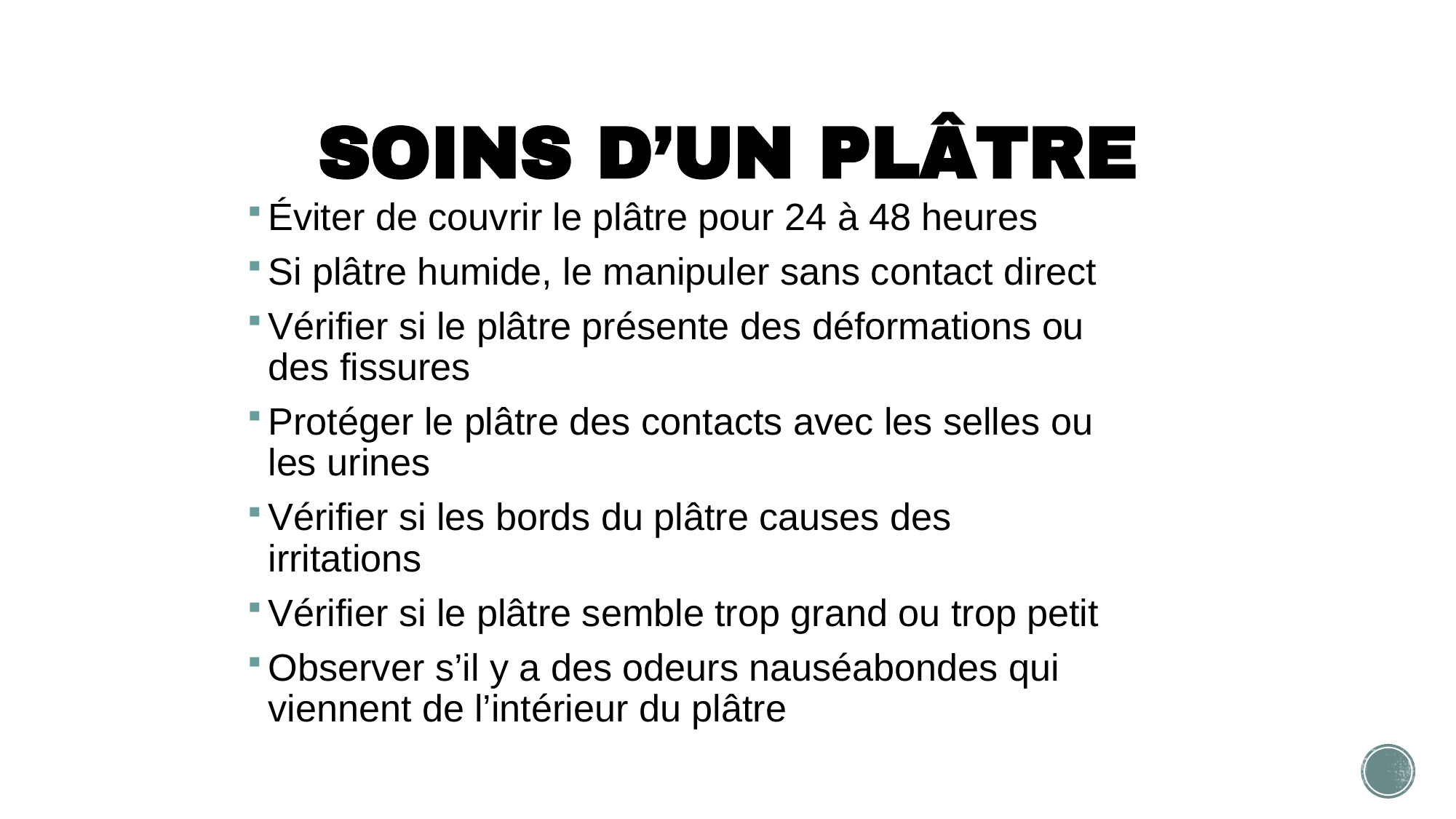

# SOINS D’UN PLÂTRE

Éviter de couvrir le plâtre pour 24 à 48 heures
Si plâtre humide, le manipuler sans contact direct
Vérifier si le plâtre présente des déformations ou des fissures
Protéger le plâtre des contacts avec les selles ou les urines
Vérifier si les bords du plâtre causes des irritations
Vérifier si le plâtre semble trop grand ou trop petit
Observer s’il y a des odeurs nauséabondes qui viennent de l’intérieur du plâtre